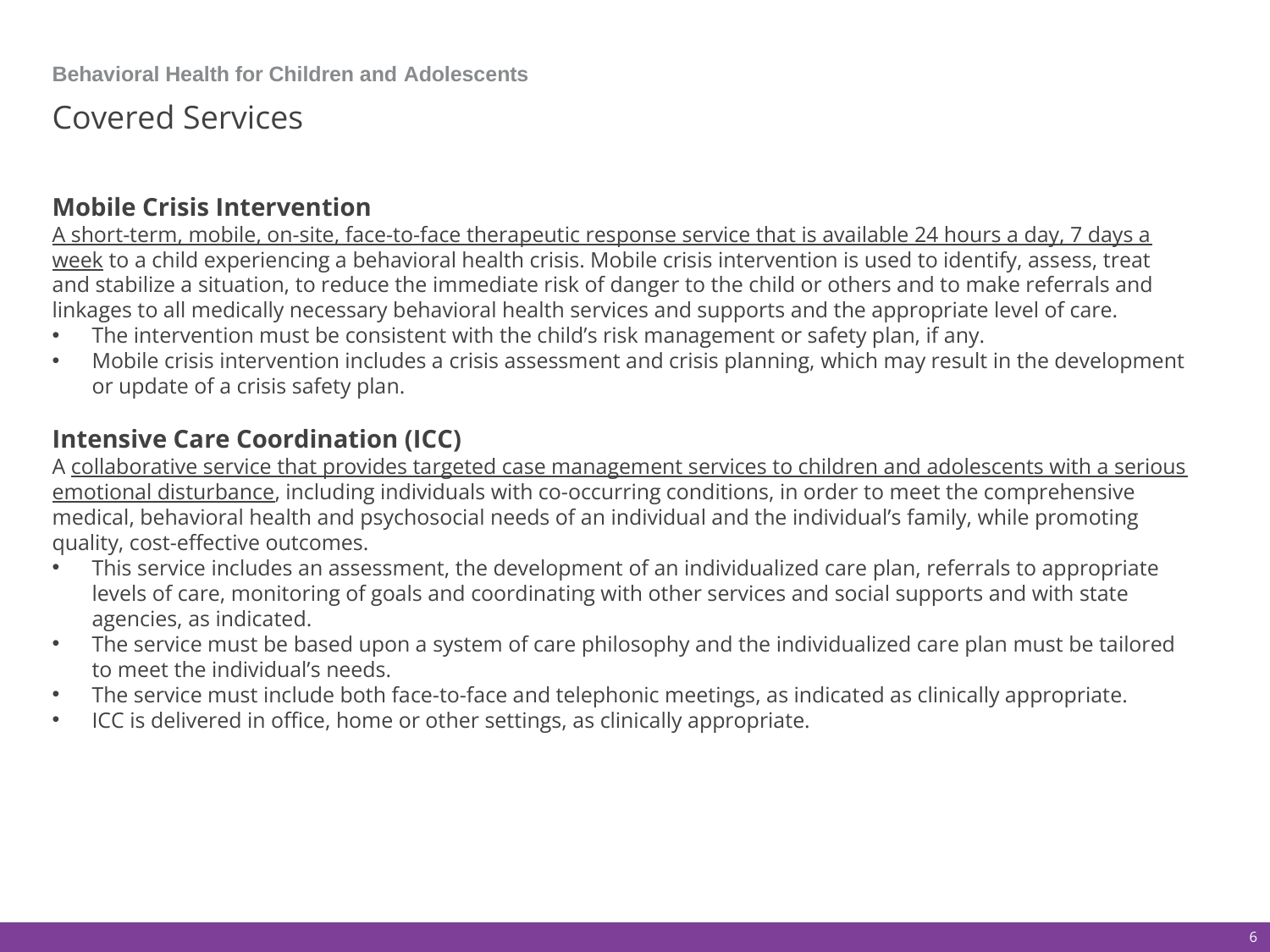

Behavioral Health for Children and Adolescents
# Covered Services
Mobile Crisis Intervention
A short-term, mobile, on-site, face-to-face therapeutic response service that is available 24 hours a day, 7 days a week to a child experiencing a behavioral health crisis. Mobile crisis intervention is used to identify, assess, treat and stabilize a situation, to reduce the immediate risk of danger to the child or others and to make referrals and linkages to all medically necessary behavioral health services and supports and the appropriate level of care.
The intervention must be consistent with the child’s risk management or safety plan, if any.
Mobile crisis intervention includes a crisis assessment and crisis planning, which may result in the development or update of a crisis safety plan.

Intensive Care Coordination (ICC)
A collaborative service that provides targeted case management services to children and adolescents with a serious emotional disturbance, including individuals with co-occurring conditions, in order to meet the comprehensive medical, behavioral health and psychosocial needs of an individual and the individual’s family, while promoting quality, cost-effective outcomes.
This service includes an assessment, the development of an individualized care plan, referrals to appropriate levels of care, monitoring of goals and coordinating with other services and social supports and with state agencies, as indicated.
The service must be based upon a system of care philosophy and the individualized care plan must be tailored to meet the individual’s needs.
The service must include both face-to-face and telephonic meetings, as indicated as clinically appropriate.
ICC is delivered in office, home or other settings, as clinically appropriate.
6